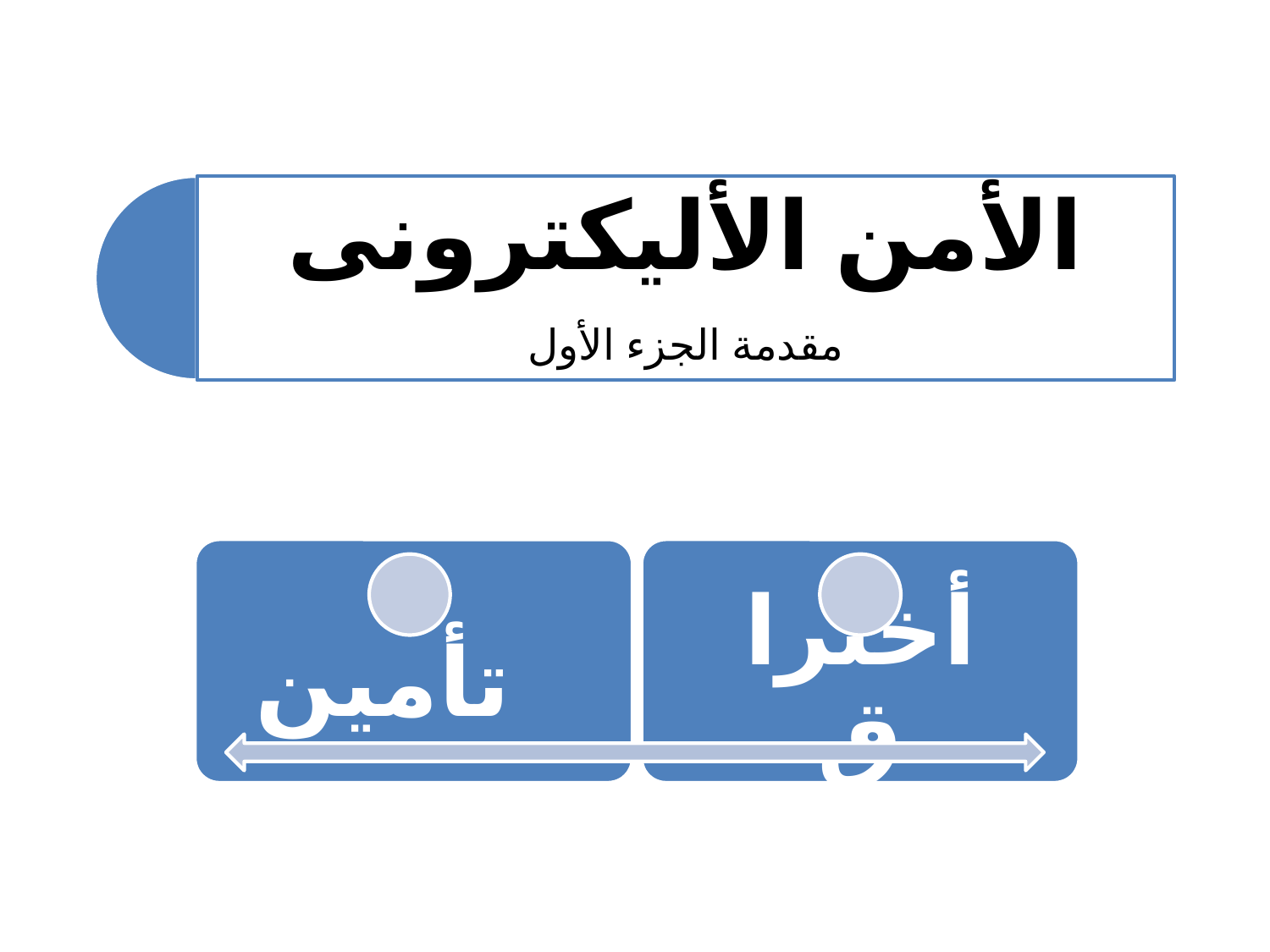

الأمن الأليكترونى
مقدمة الجزء الأول
تأمين
أختراق